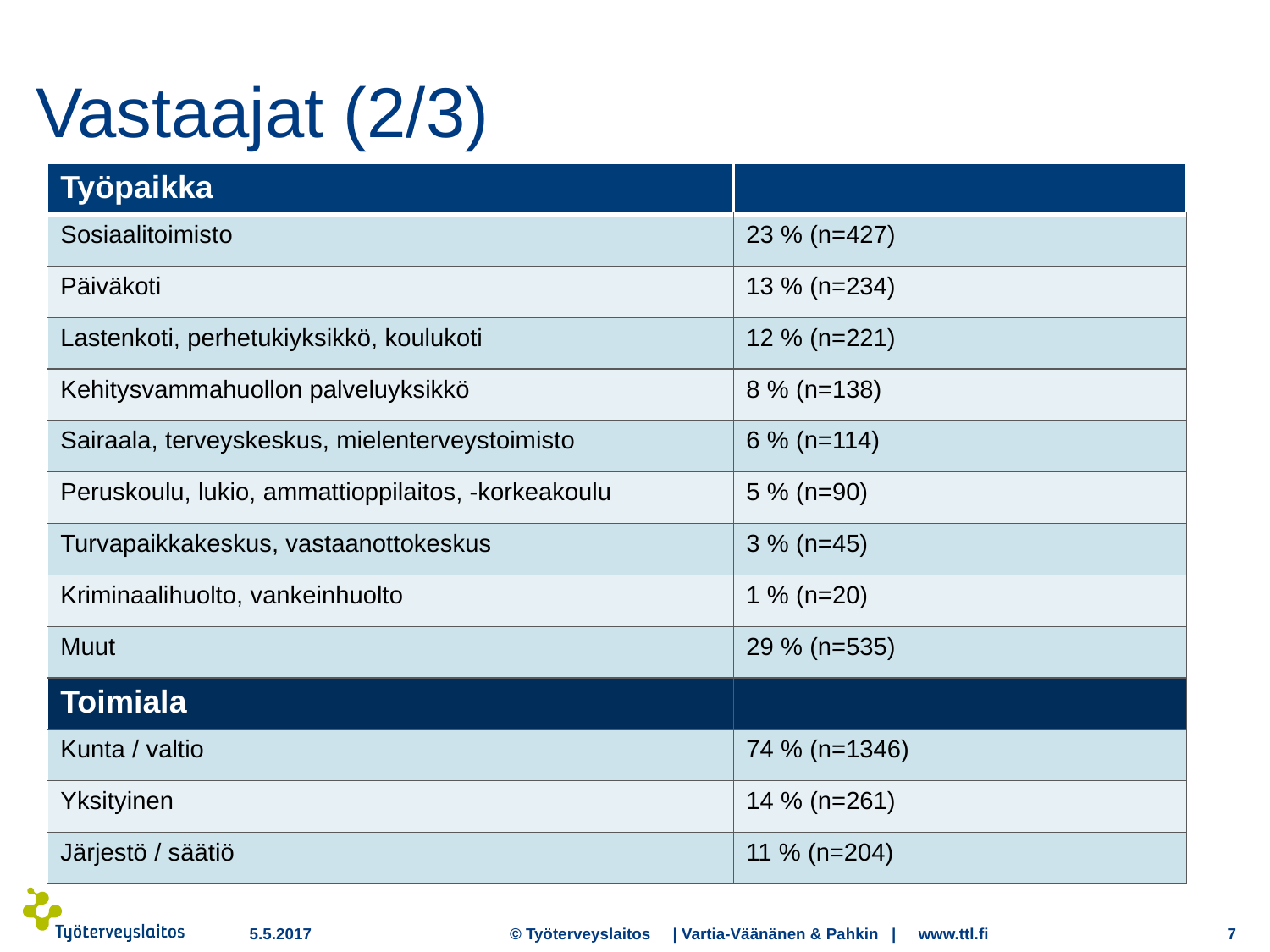

# Vastaajat (2/3)
| Työpaikka |  |
| --- | --- |
| Sosiaalitoimisto | 23 % (n=427) |
| Päiväkoti | 13 % (n=234) |
| Lastenkoti, perhetukiyksikkö, koulukoti | 12 % (n=221) |
| Kehitysvammahuollon palveluyksikkö | 8 % (n=138) |
| Sairaala, terveyskeskus, mielenterveystoimisto | 6 % (n=114) |
| Peruskoulu, lukio, ammattioppilaitos, -korkeakoulu | 5 % (n=90) |
| Turvapaikkakeskus, vastaanottokeskus | 3 % (n=45) |
| Kriminaalihuolto, vankeinhuolto | 1 % (n=20) |
| Muut | 29 % (n=535) |
| Toimiala |  |
| Kunta / valtio | 74 % (n=1346) |
| Yksityinen | 14 % (n=261) |
| Järjestö / säätiö | 11 % (n=204) |
5.5.2017
© Työterveyslaitos     | Vartia-Väänänen & Pahkin   |     www.ttl.fi
7